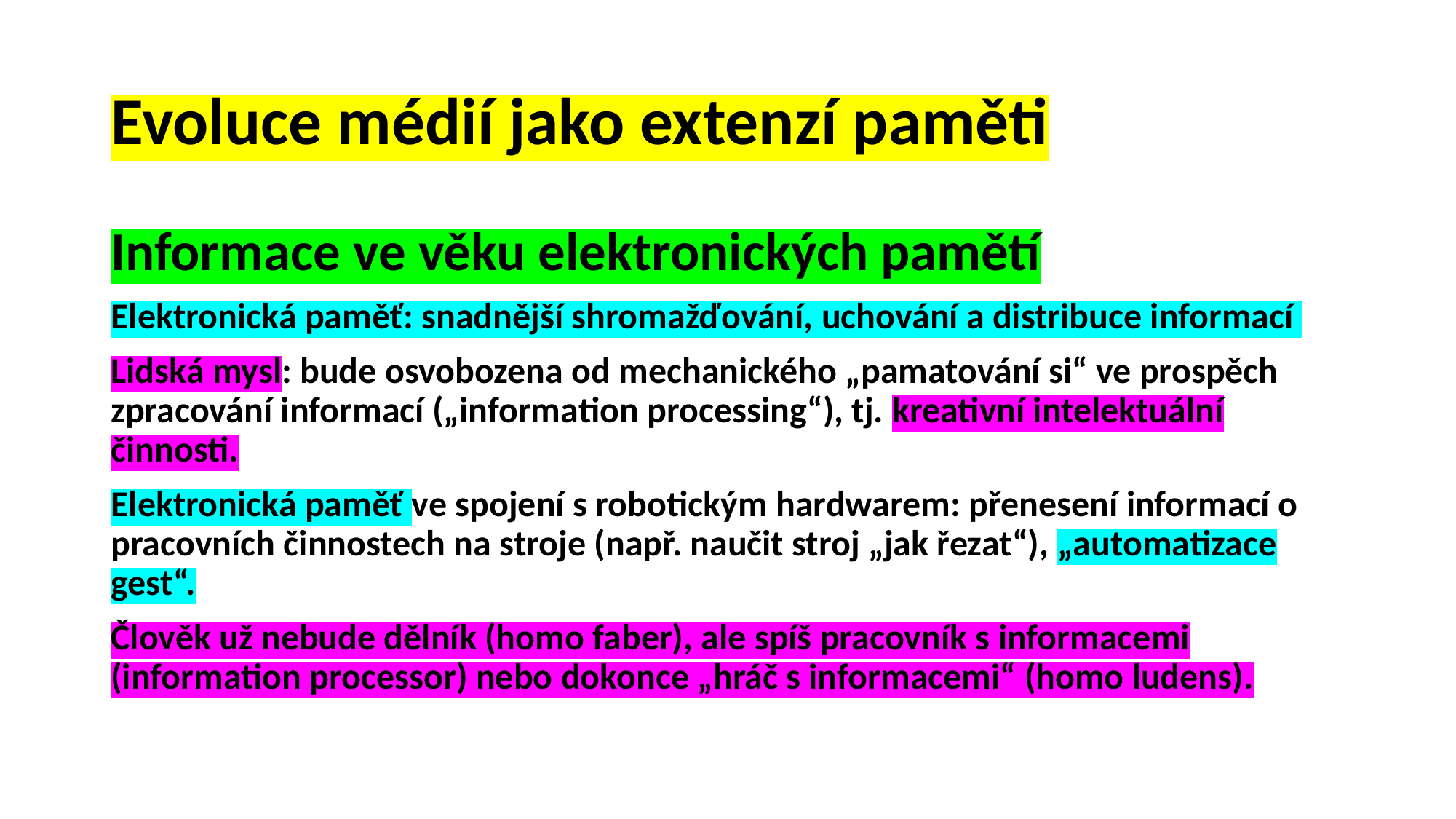

# Evoluce médií jako extenzí paměti
Informace ve věku elektronických pamětí
Elektronická paměť: snadnější shromažďování, uchování a distribuce informací
Lidská mysl: bude osvobozena od mechanického „pamatování si“ ve prospěch zpracování informací („information processing“), tj. kreativní intelektuální činnosti.
Elektronická paměť ve spojení s robotickým hardwarem: přenesení informací o pracovních činnostech na stroje (např. naučit stroj „jak řezat“), „automatizace gest“.
Člověk už nebude dělník (homo faber), ale spíš pracovník s informacemi (information processor) nebo dokonce „hráč s informacemi“ (homo ludens).